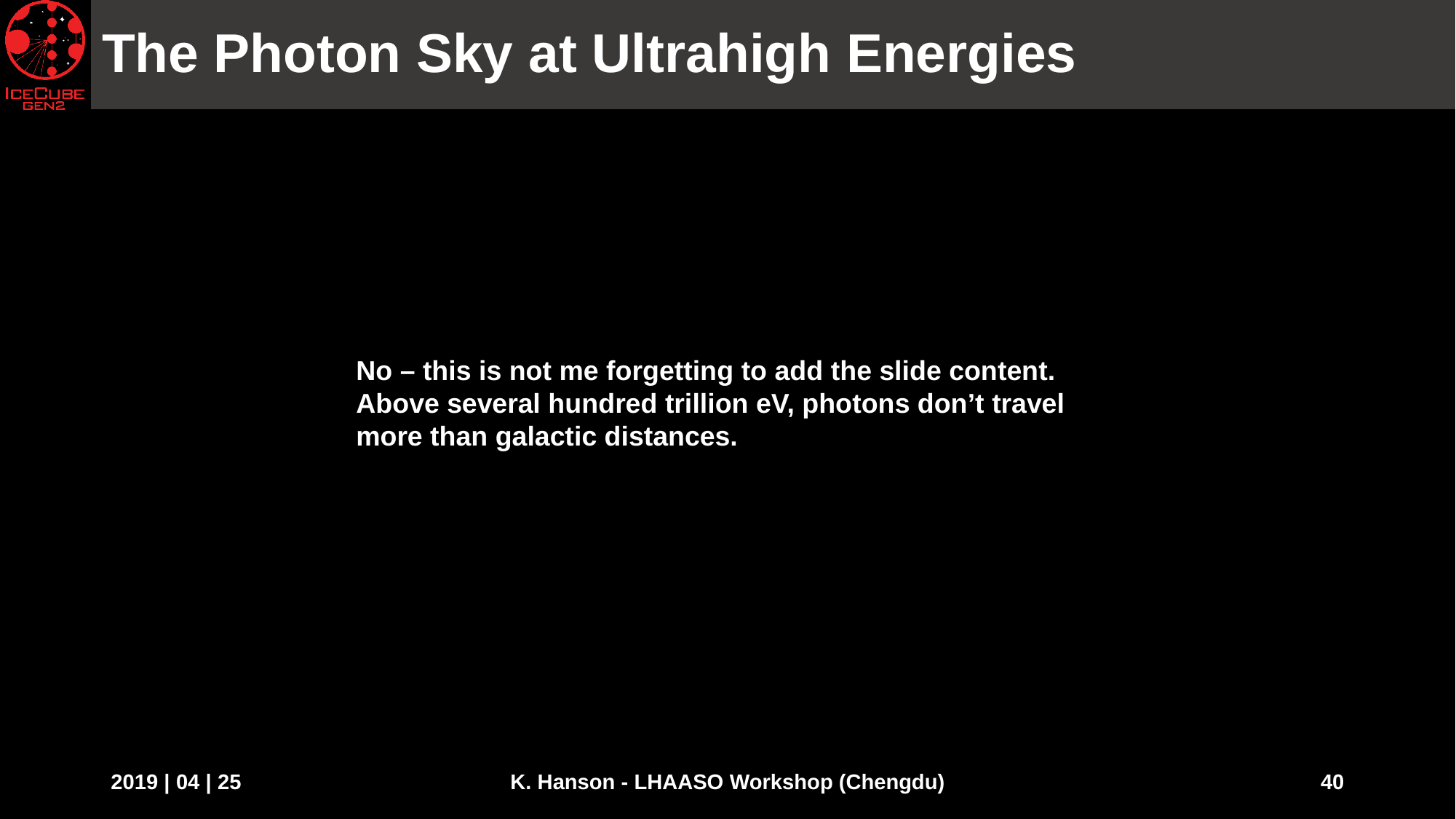

# The Photon Sky at Ultrahigh Energies
No – this is not me forgetting to add the slide content.  Above several hundred trillion eV, photons don’t travel more than galactic distances.
2019 | 04 | 25
K. Hanson - LHAASO Workshop (Chengdu)
40